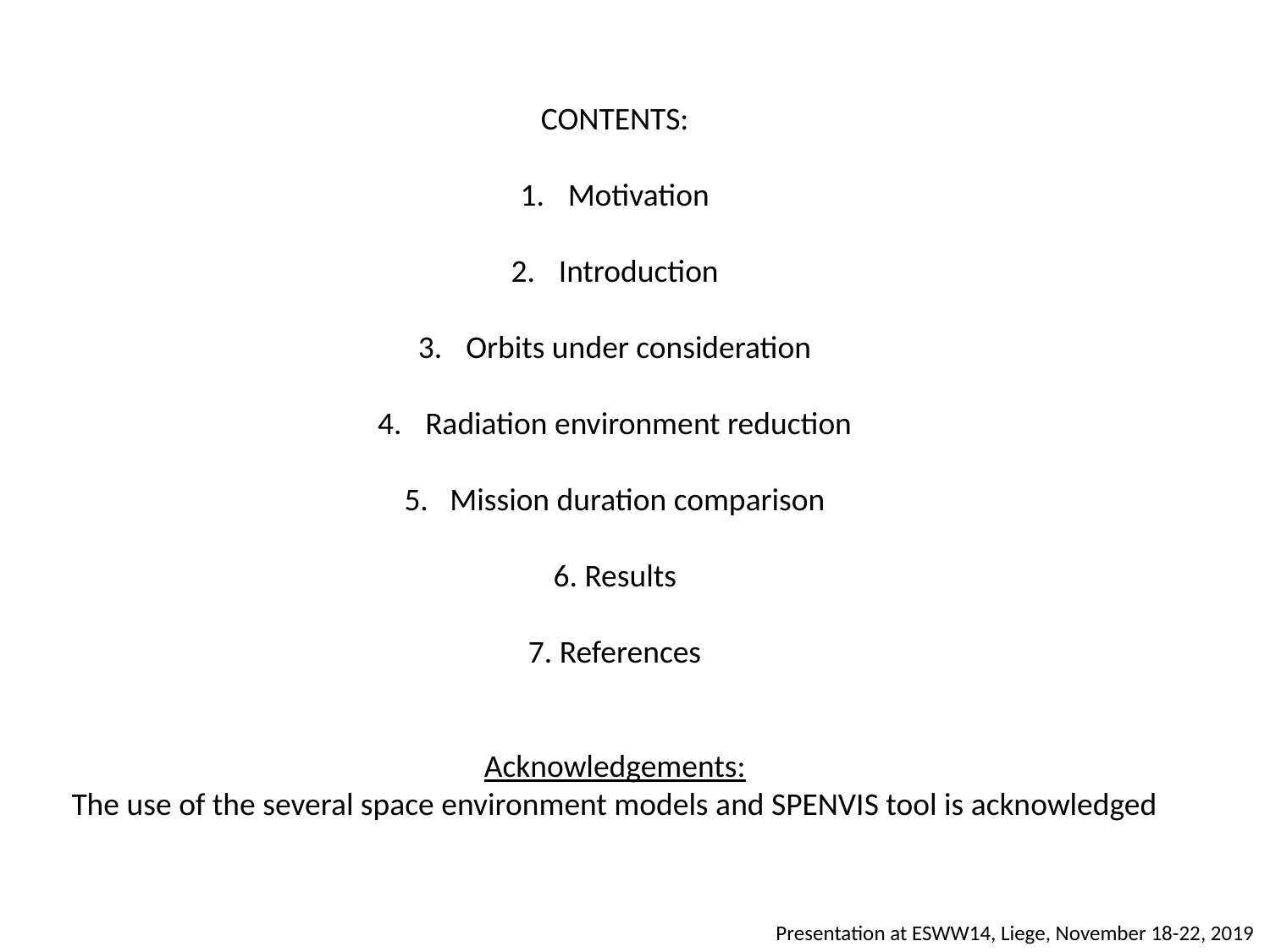

CONTENTS:

Motivation

Introduction

Orbits under consideration

Radiation environment reduction

5.   Mission duration comparison

6. Results

7. References

Acknowledgements:
The use of the several space environment models and SPENVIS tool is acknowledged
Presentation at ESWW14, Liege, November 18-22, 2019